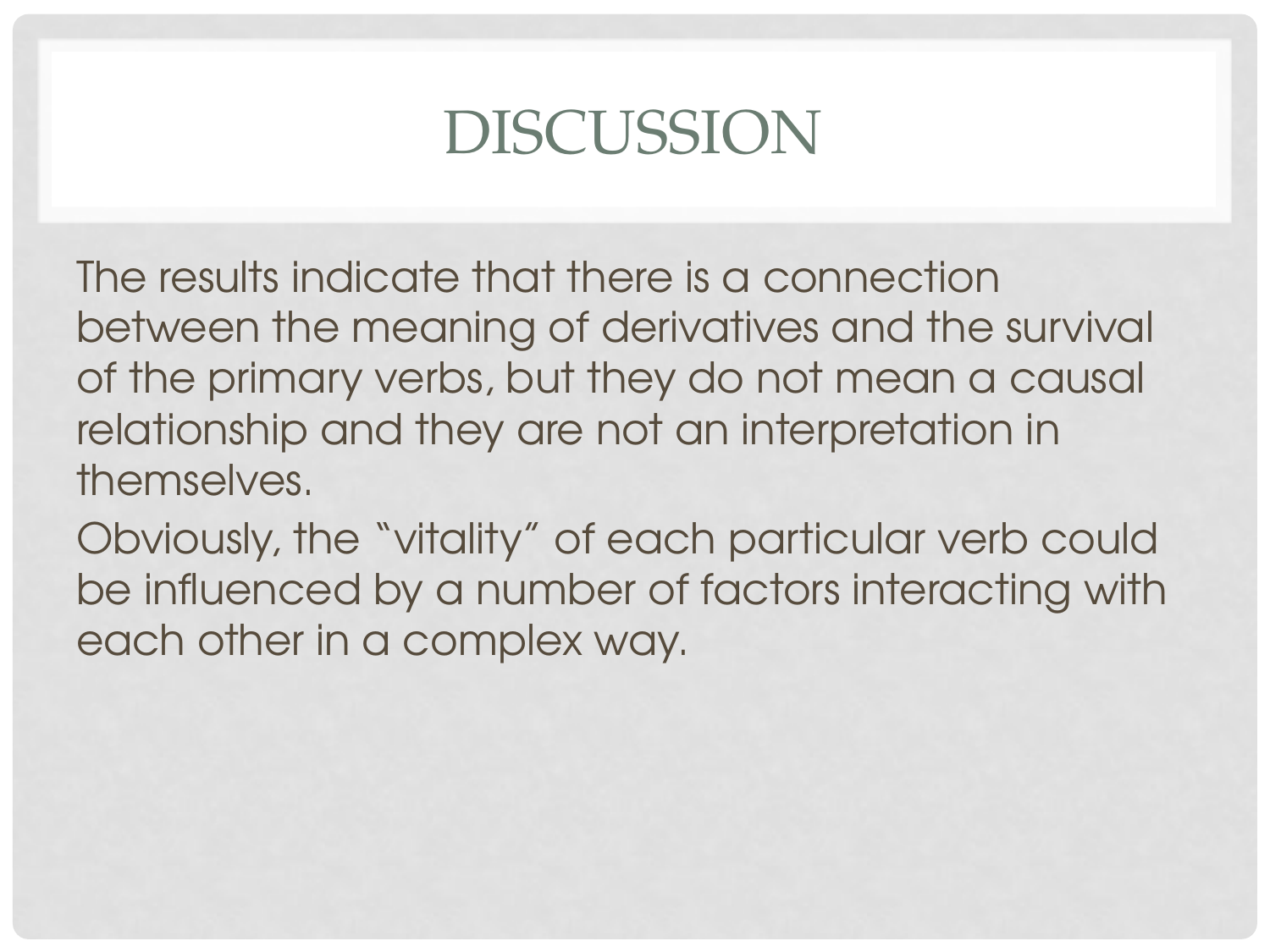

# Discussion
The results indicate that there is a connection between the meaning of derivatives and the survival of the primary verbs, but they do not mean a causal relationship and they are not an interpretation in themselves.
Obviously, the “vitality” of each particular verb could be influenced by a number of factors interacting with each other in a complex way.